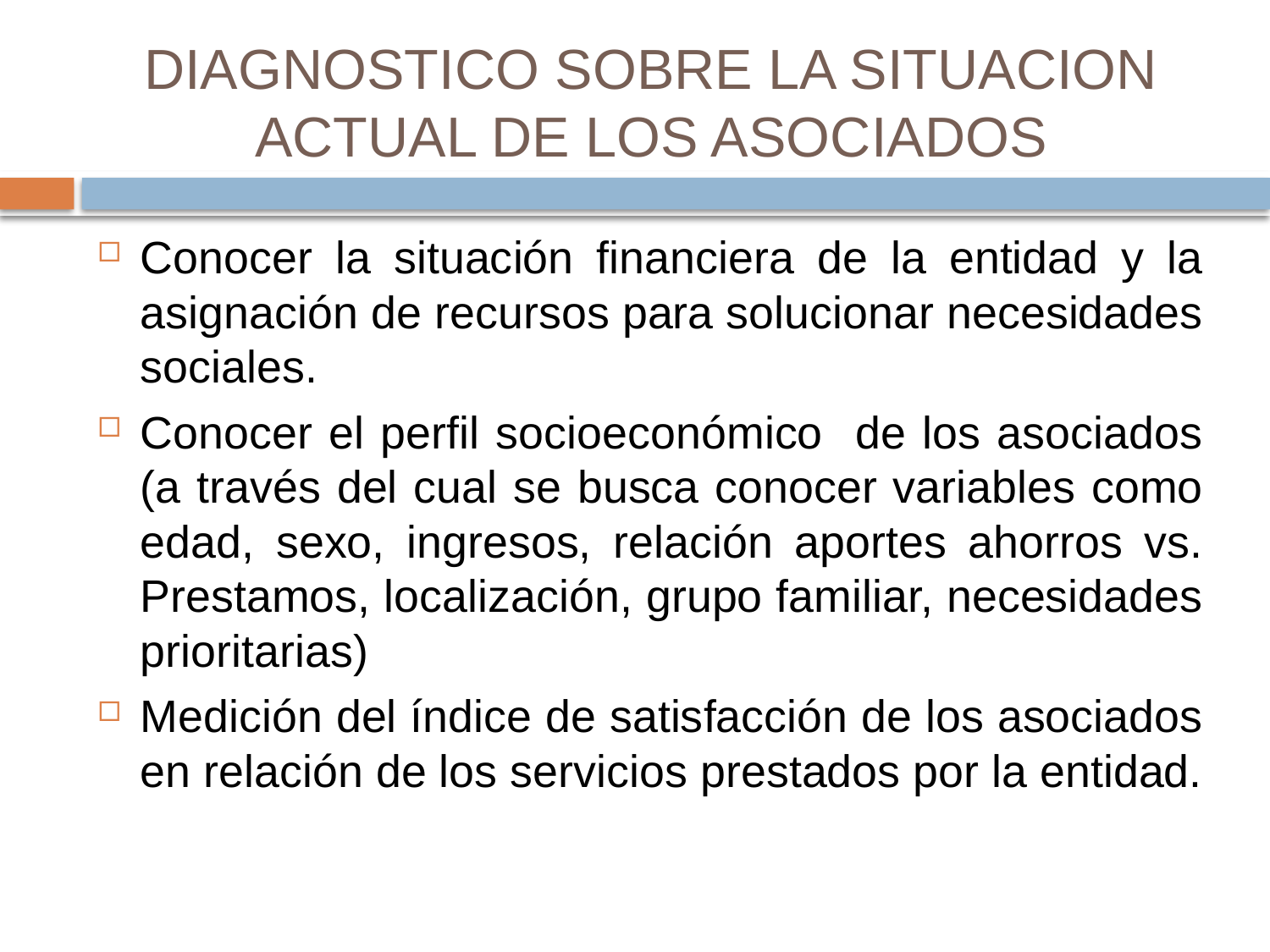

# DIAGNOSTICO SOBRE LA SITUACION ACTUAL DE LOS ASOCIADOS
Conocer la situación financiera de la entidad y la asignación de recursos para solucionar necesidades sociales.
Conocer el perfil socioeconómico  de los asociados (a través del cual se busca conocer variables como edad, sexo, ingresos, relación aportes ahorros vs. Prestamos, localización, grupo familiar, necesidades prioritarias)
Medición del índice de satisfacción de los asociados en relación de los servicios prestados por la entidad.